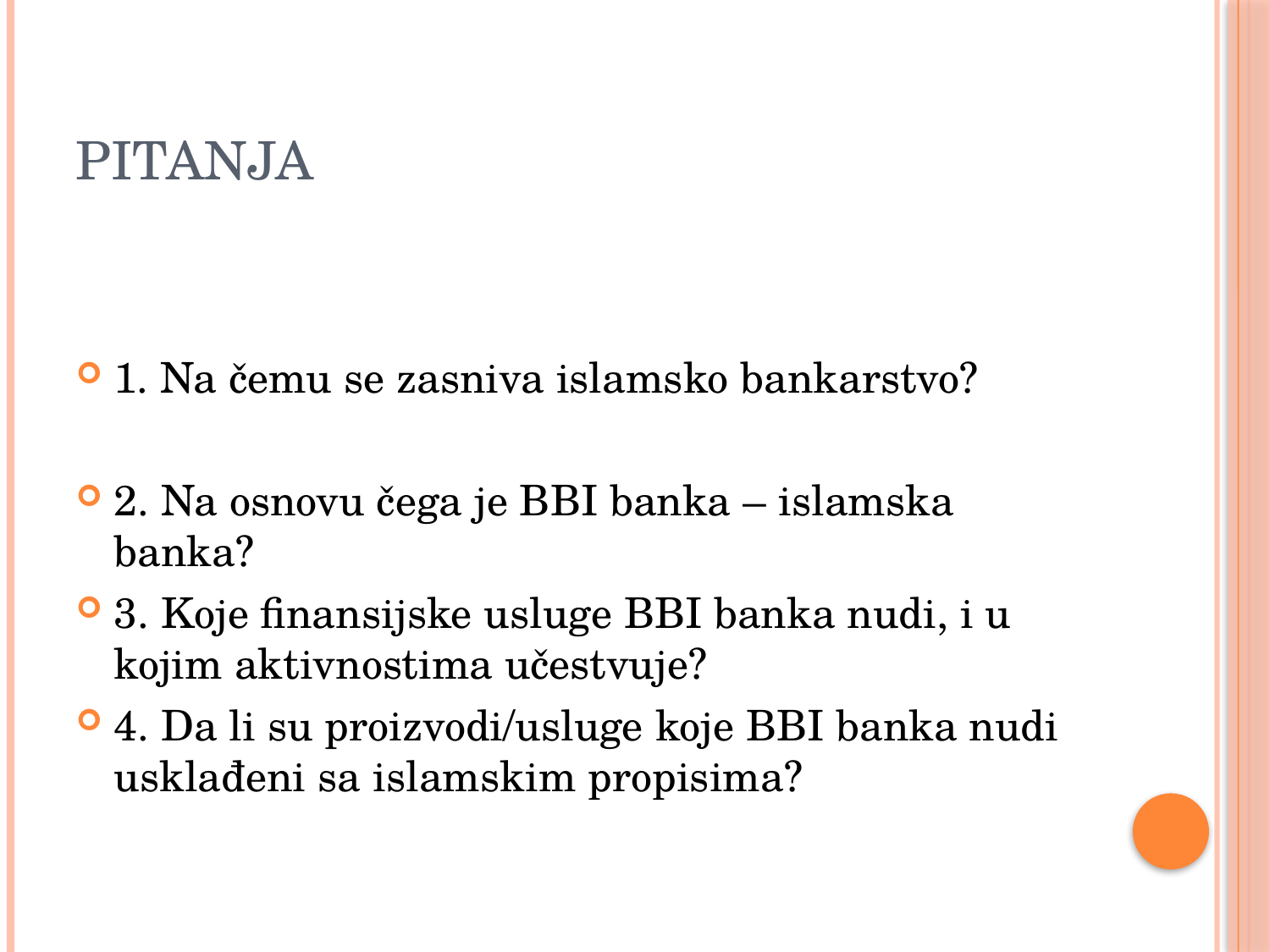

# PITANJA

1. Na čemu se zasniva islamsko bankarstvo?

2. Na osnovu čega je BBI banka – islamska banka?
3. Koje finansijske usluge BBI banka nudi, i u kojim aktivnostima učestvuje?
4. Da li su proizvodi/usluge koje BBI banka nudi usklađeni sa islamskim propisima?